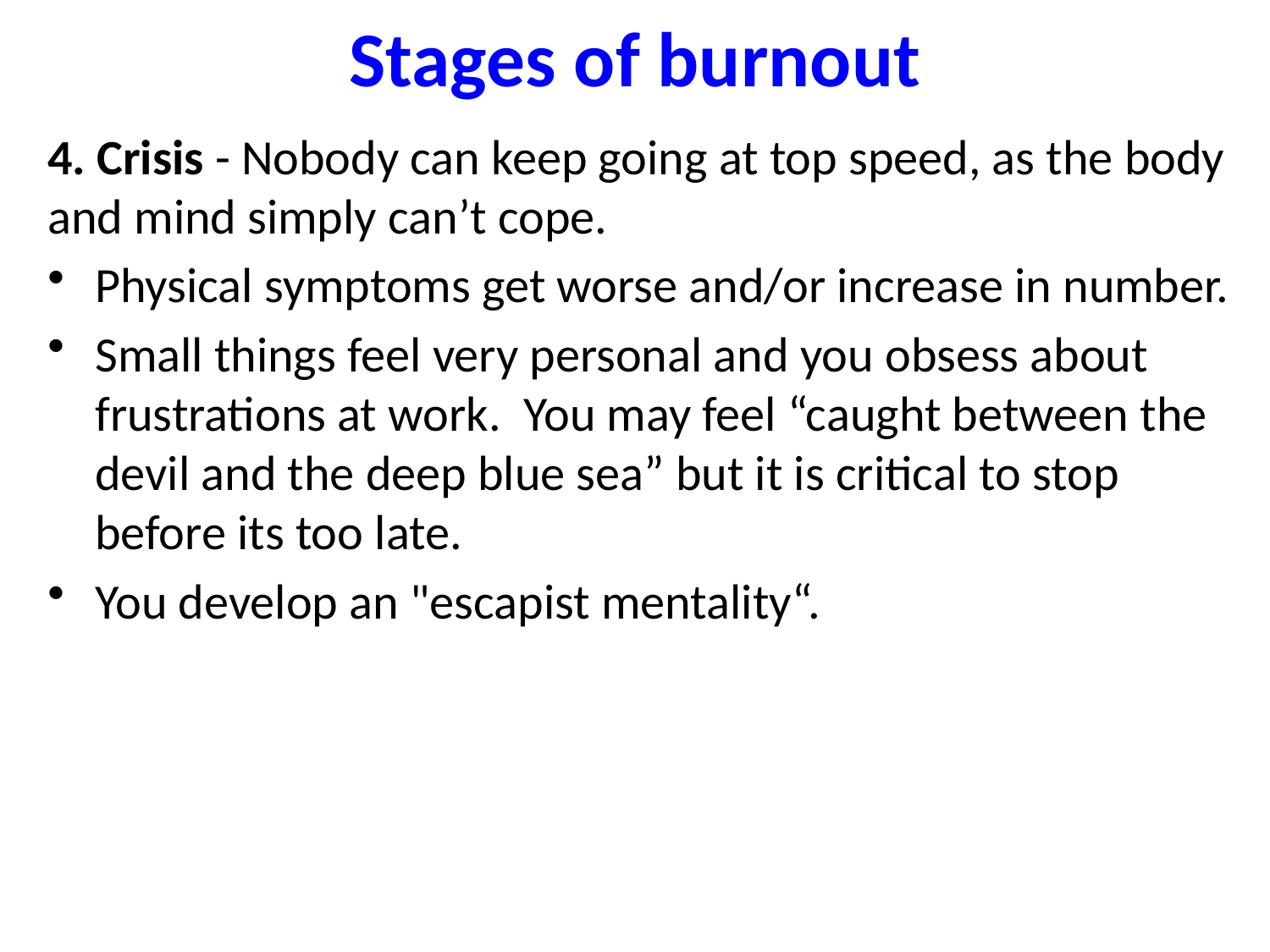

# Stages of burnout
4. Crisis - Nobody can keep going at top speed, as the body and mind simply can’t cope.
Physical symptoms get worse and/or increase in number.
Small things feel very personal and you obsess about frustrations at work.  You may feel “caught between the devil and the deep blue sea” but it is critical to stop before its too late.
You develop an "escapist mentality“.